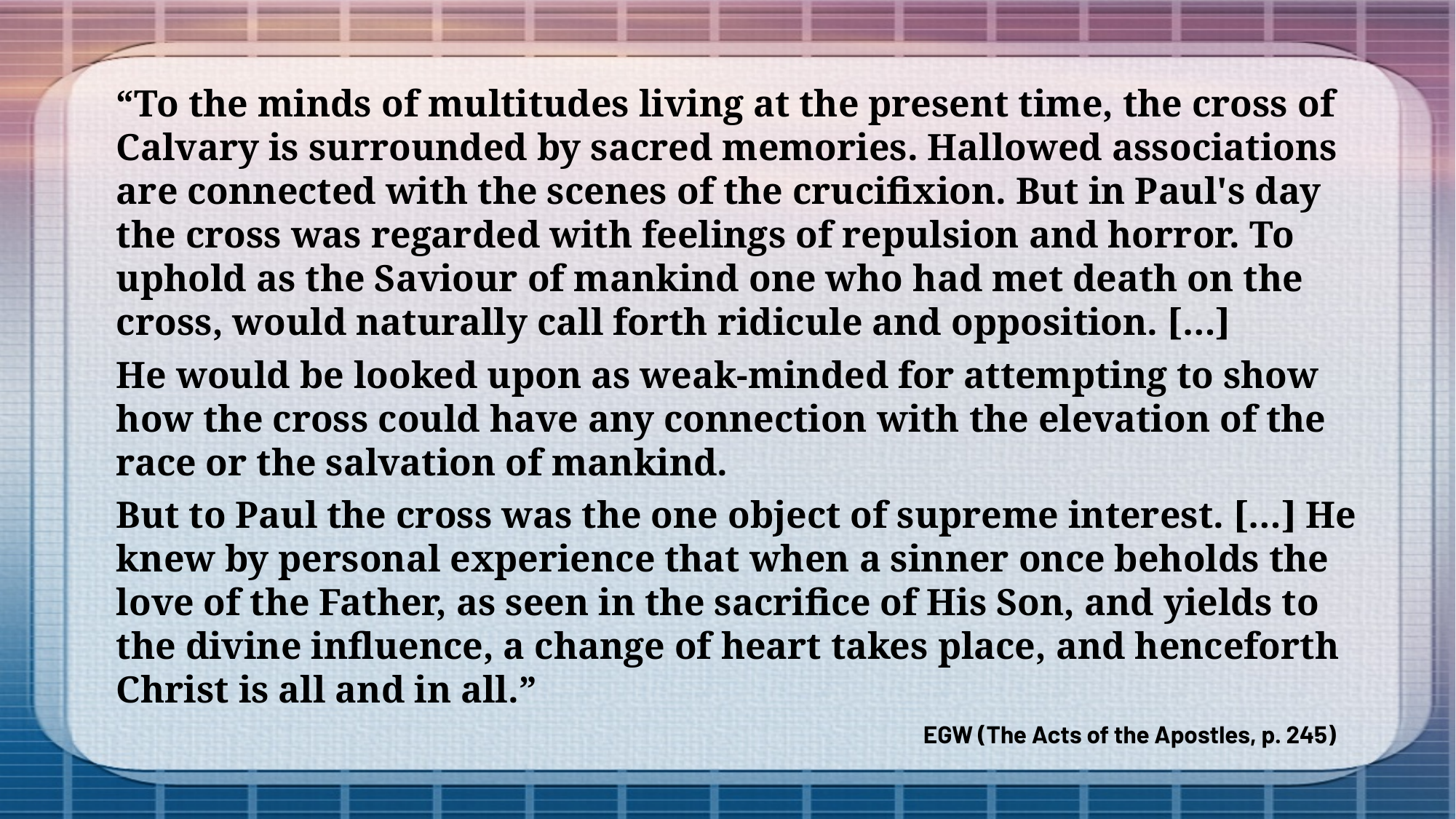

“To the minds of multitudes living at the present time, the cross of Calvary is surrounded by sacred memories. Hallowed associations are connected with the scenes of the crucifixion. But in Paul's day the cross was regarded with feelings of repulsion and horror. To uphold as the Saviour of mankind one who had met death on the cross, would naturally call forth ridicule and opposition. […]
He would be looked upon as weak-minded for attempting to show how the cross could have any connection with the elevation of the race or the salvation of mankind.
But to Paul the cross was the one object of supreme interest. […] He knew by personal experience that when a sinner once beholds the love of the Father, as seen in the sacrifice of His Son, and yields to the divine influence, a change of heart takes place, and henceforth Christ is all and in all.”
EGW (The Acts of the Apostles, p. 245)